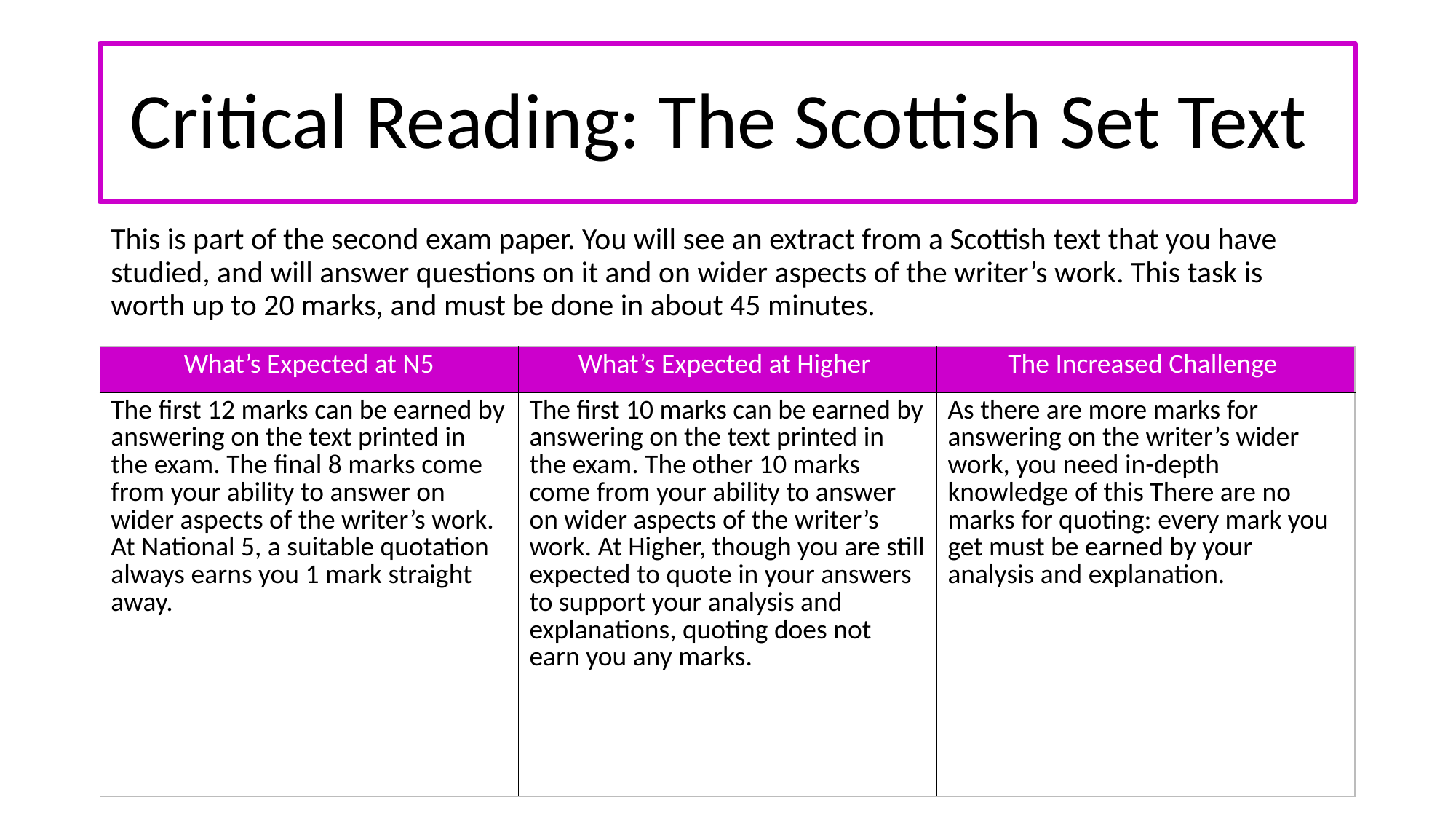

# Critical Reading: The Scottish Set Text
This is part of the second exam paper. You will see an extract from a Scottish text that you have studied, and will answer questions on it and on wider aspects of the writer’s work. This task is worth up to 20 marks, and must be done in about 45 minutes.
| What’s Expected at N5 | What’s Expected at Higher | The Increased Challenge |
| --- | --- | --- |
| The first 12 marks can be earned by answering on the text printed in the exam. The final 8 marks come from your ability to answer on wider aspects of the writer’s work. At National 5, a suitable quotation always earns you 1 mark straight away. | The first 10 marks can be earned by answering on the text printed in the exam. The other 10 marks come from your ability to answer on wider aspects of the writer’s work. At Higher, though you are still expected to quote in your answers to support your analysis and explanations, quoting does not earn you any marks. | As there are more marks for answering on the writer’s wider work, you need in-depth knowledge of this There are no marks for quoting: every mark you get must be earned by your analysis and explanation. |